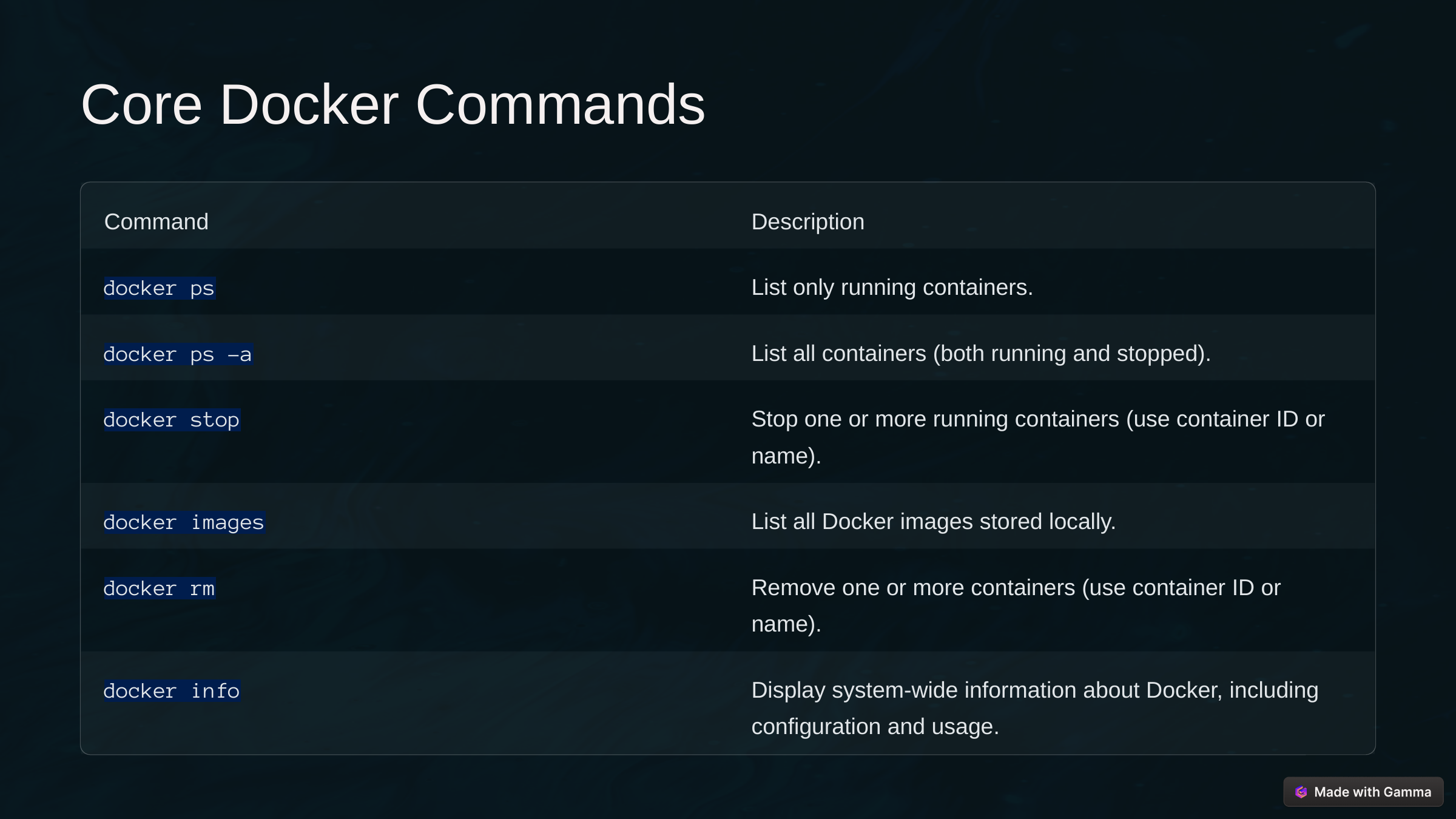

Core Docker Commands

Command
Description

docker ps
List only running containers.

docker ps -a
List all containers (both running and stopped).

docker stop
Stop one or more running containers (use container ID or name).

docker images
List all Docker images stored locally.

docker rm
Remove one or more containers (use container ID or name).

docker info
Display system-wide information about Docker, including configuration and usage.